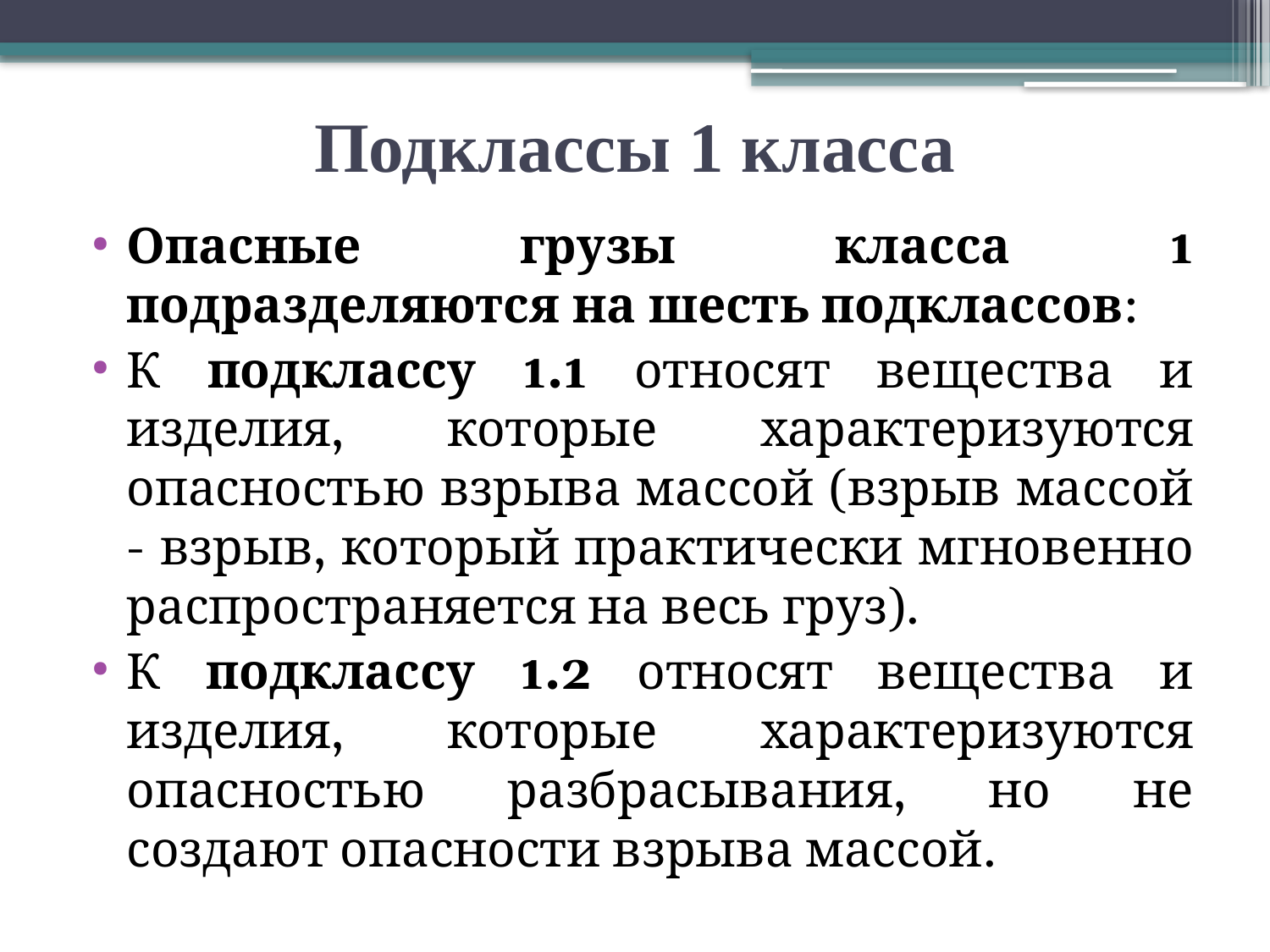

# Подклассы 1 класса
Опасные грузы класса 1 подразделяются на шесть подклассов:
К подклассу 1.1 относят вещества и изделия, которые характеризуются опасностью взрыва массой (взрыв массой - взрыв, который практически мгновенно распространяется на весь груз).
К подклассу 1.2 относят вещества и изделия, которые характеризуются опасностью разбрасывания, но не создают опасности взрыва массой.